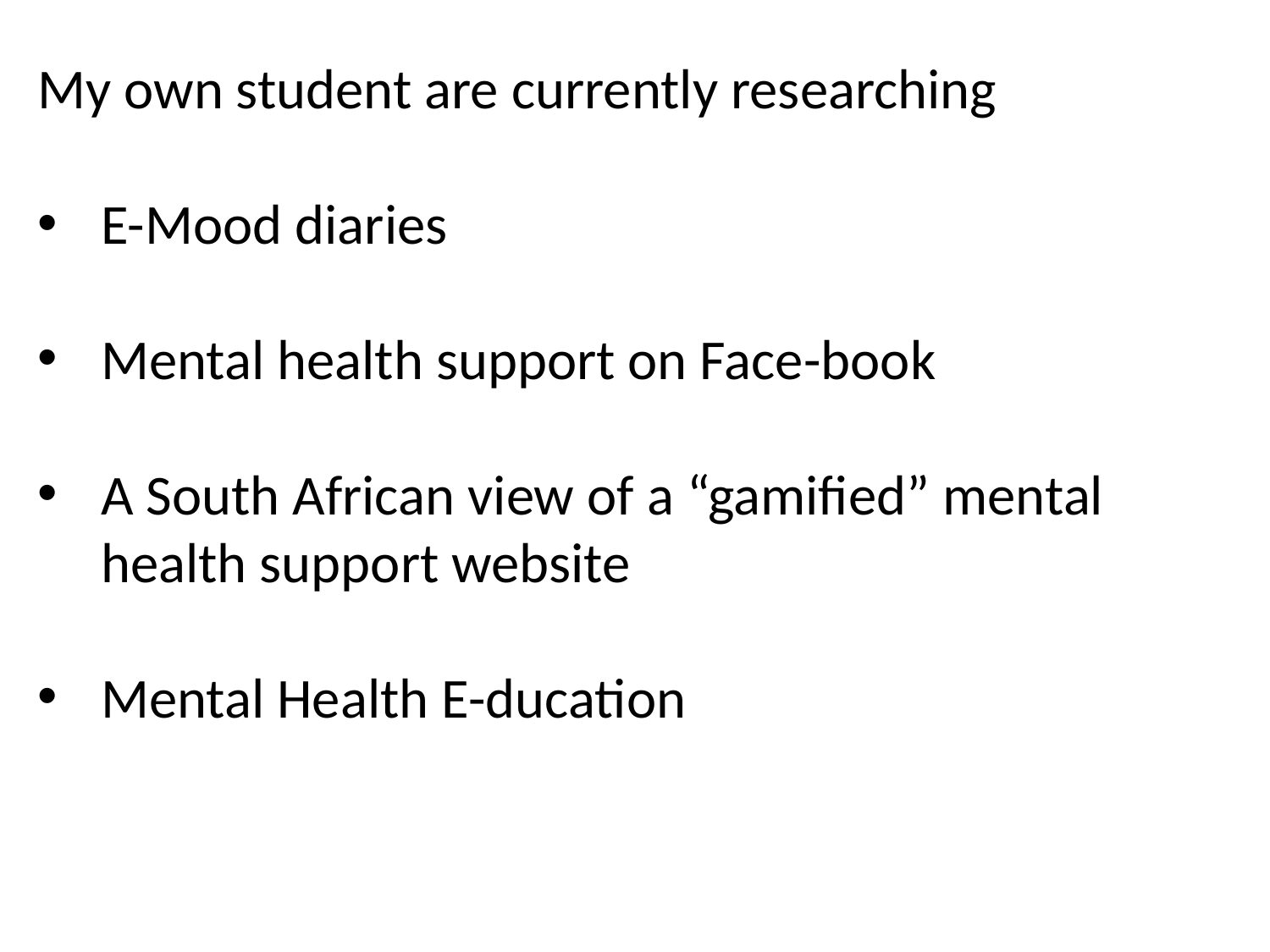

My own student are currently researching

E-Mood diaries

Mental health support on Face-book

A South African view of a “gamified” mental health support website

Mental Health E-ducation